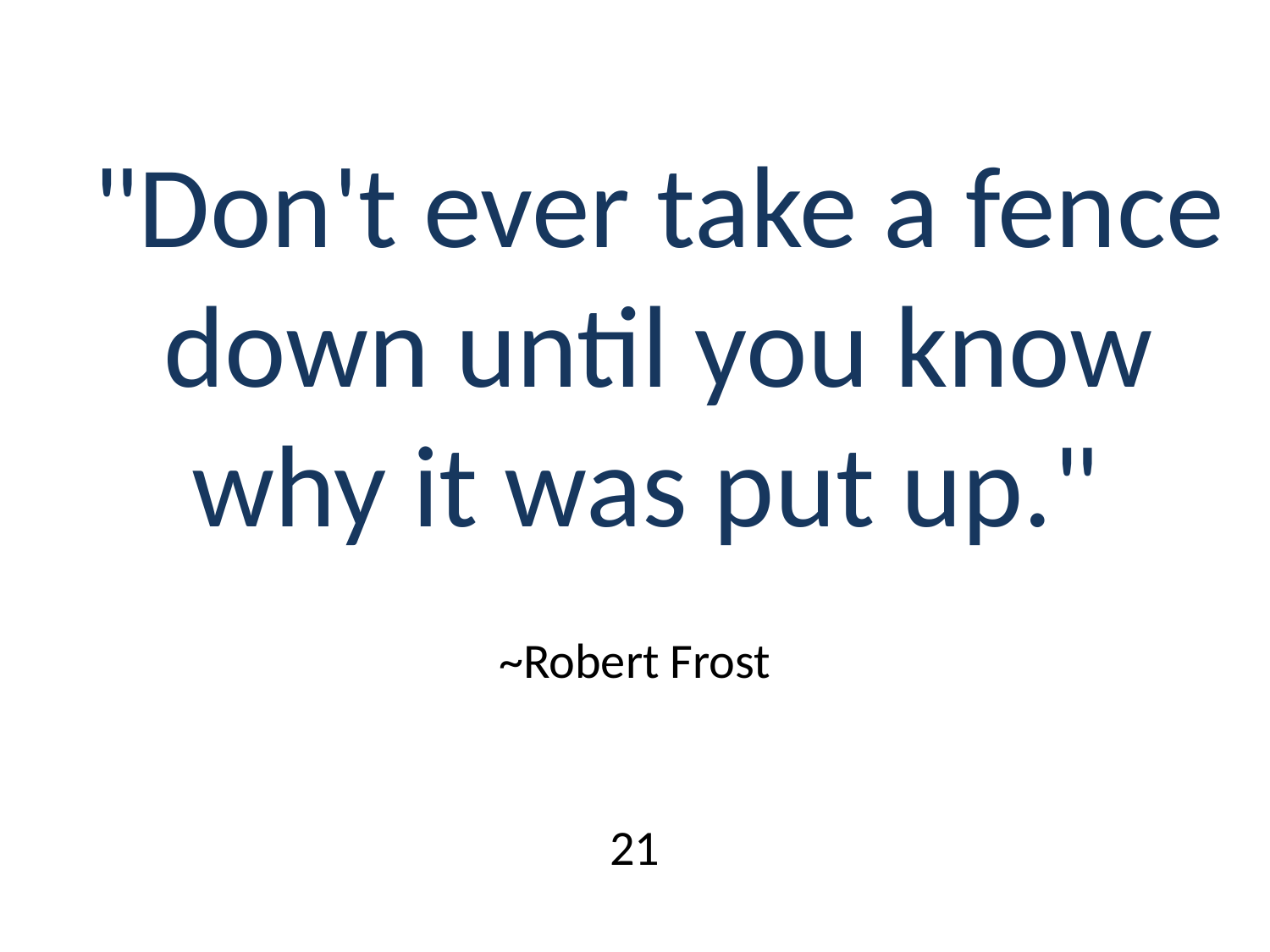

"Don't ever take a fence down until you know why it was put up."

~Robert Frost
21